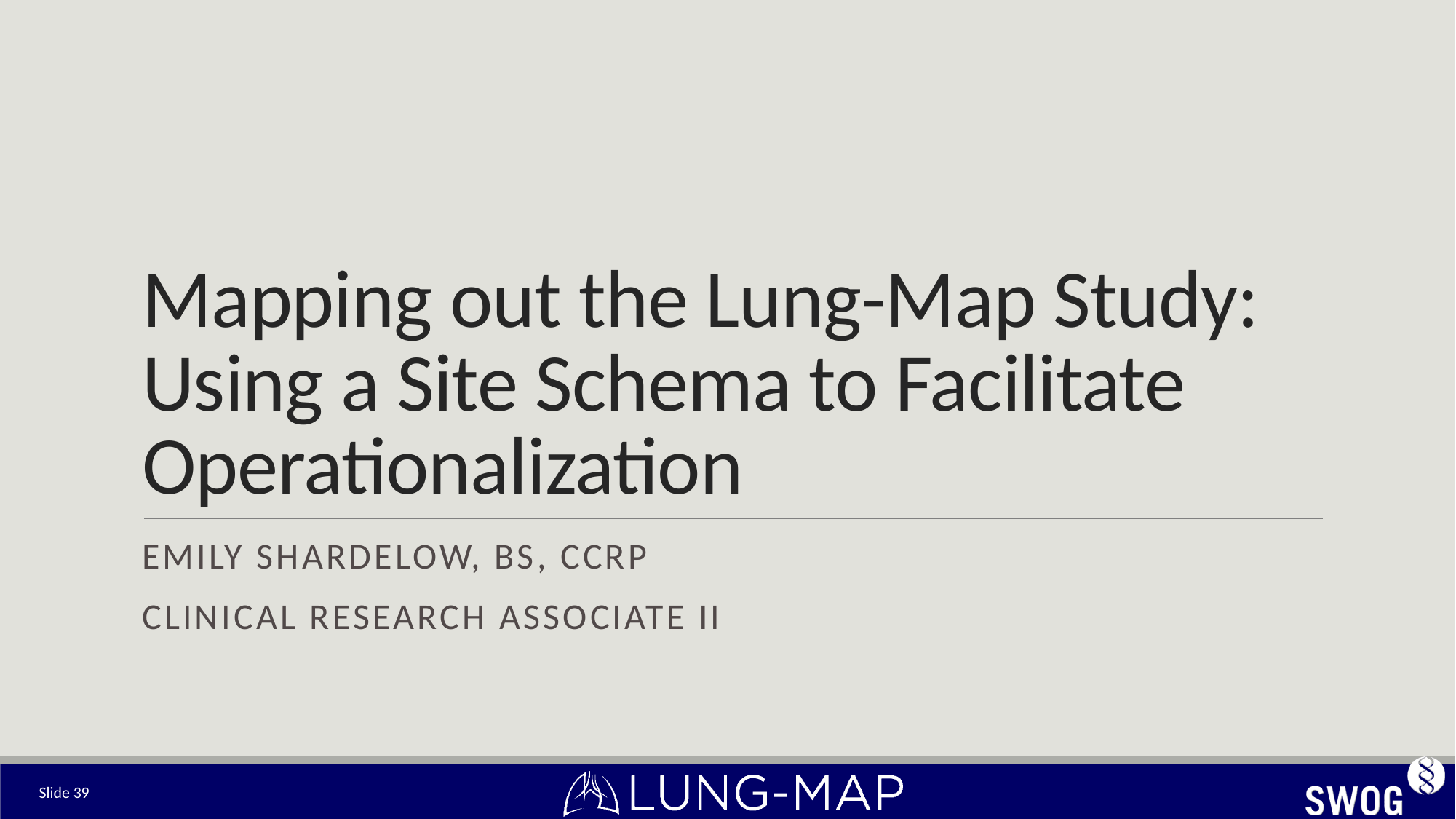

# Mapping out the Lung-Map Study: Using a Site Schema to Facilitate Operationalization
Emily Shardelow, BS, CCRP
Clinical Research Associate II
Slide 39